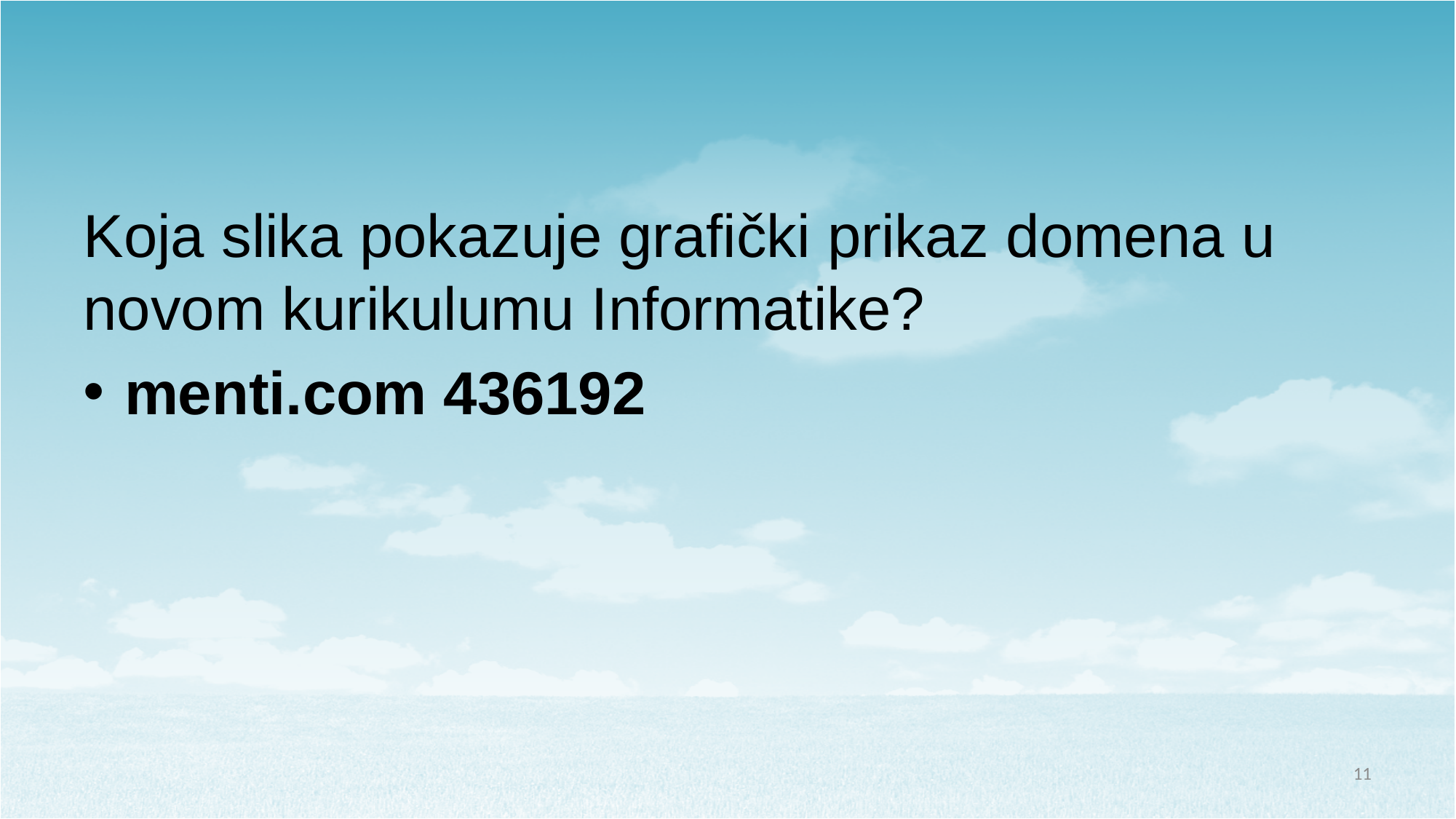

#
Koja slika pokazuje grafički prikaz domena u novom kurikulumu Informatike?
menti.com 436192
11